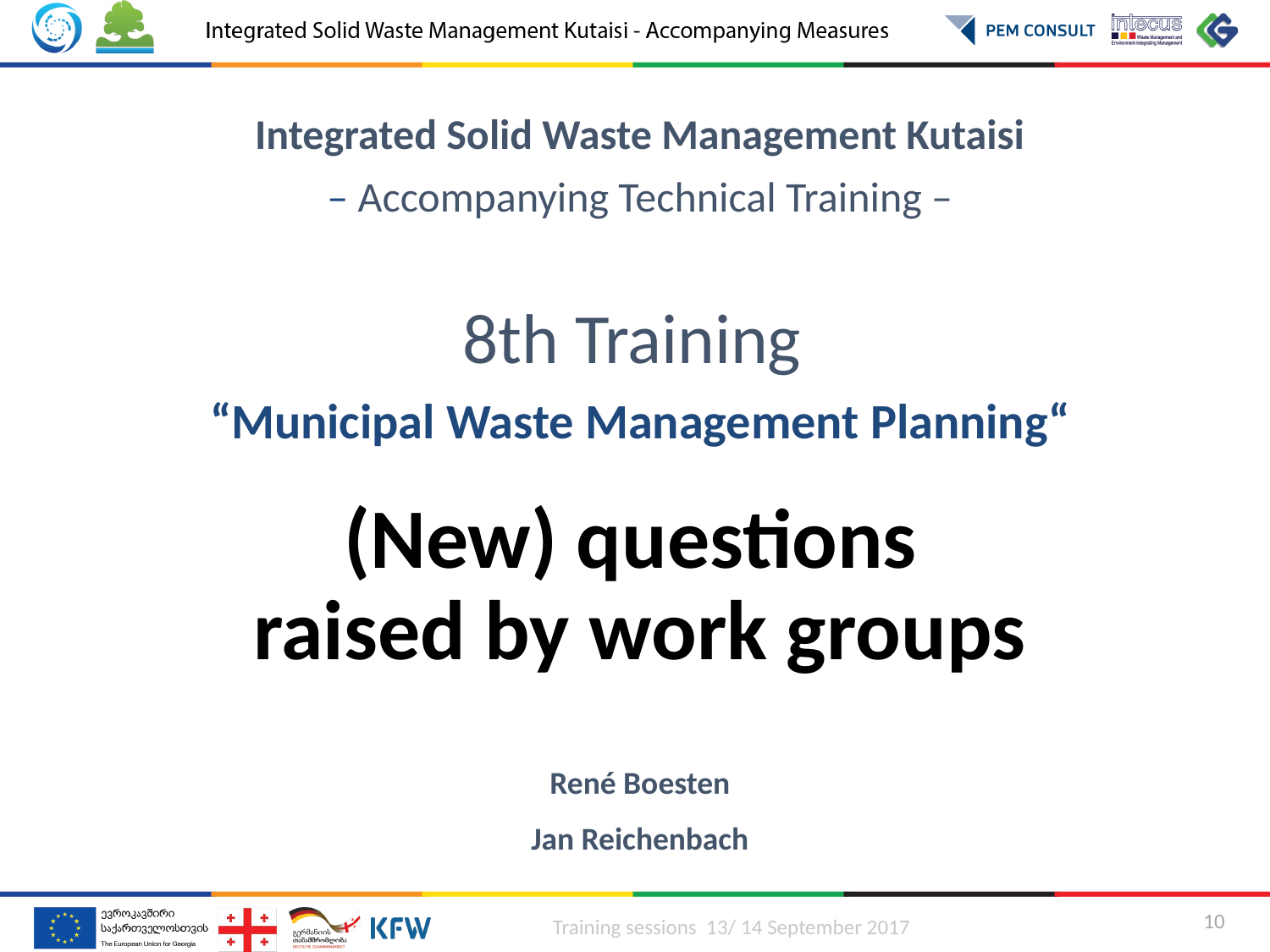

Integrated Solid Waste Management Kutaisi
– Accompanying Technical Training –

8th Training
“Municipal Waste Management Planning“
(New) questions
raised by work groups
René Boesten
Jan Reichenbach
Training sessions  13/ 14 September 2017
10